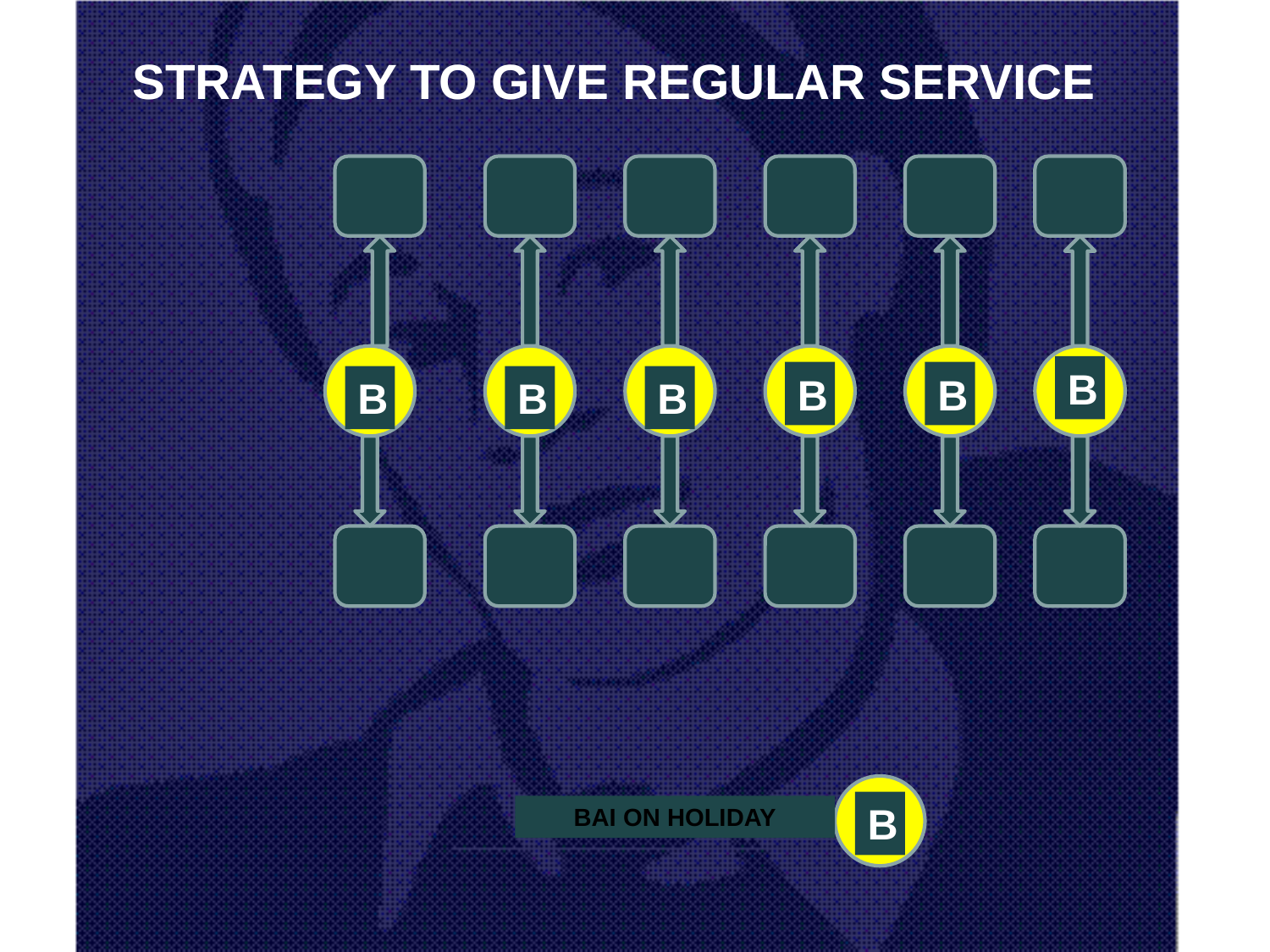

STRATEGY TO GIVE REGULAR SERVICE

B
B
B
B
B
B

B
BAI ON HOLIDAY